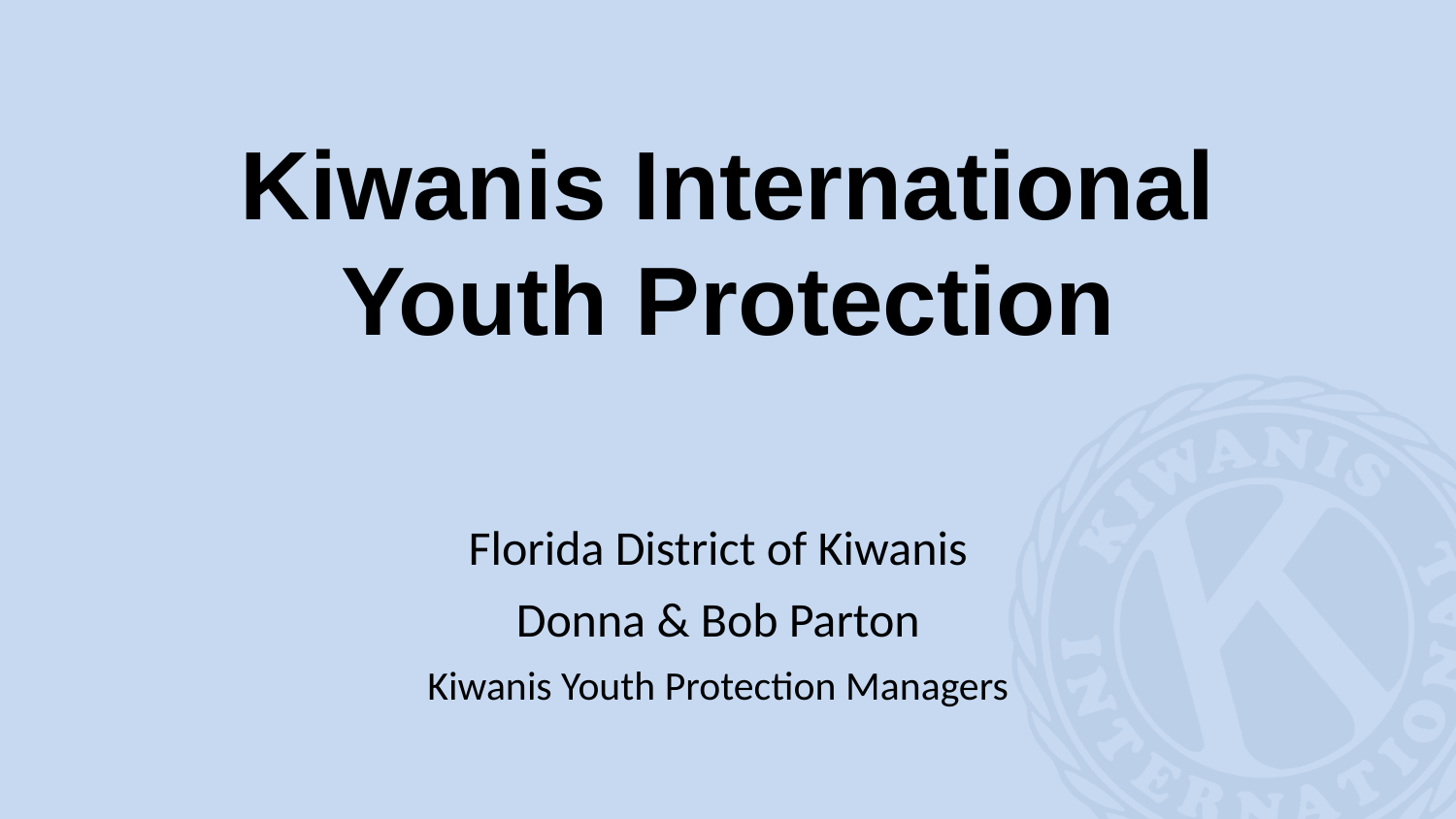

# Kiwanis International Youth Protection
Florida District of Kiwanis
Donna & Bob Parton
Kiwanis Youth Protection Managers